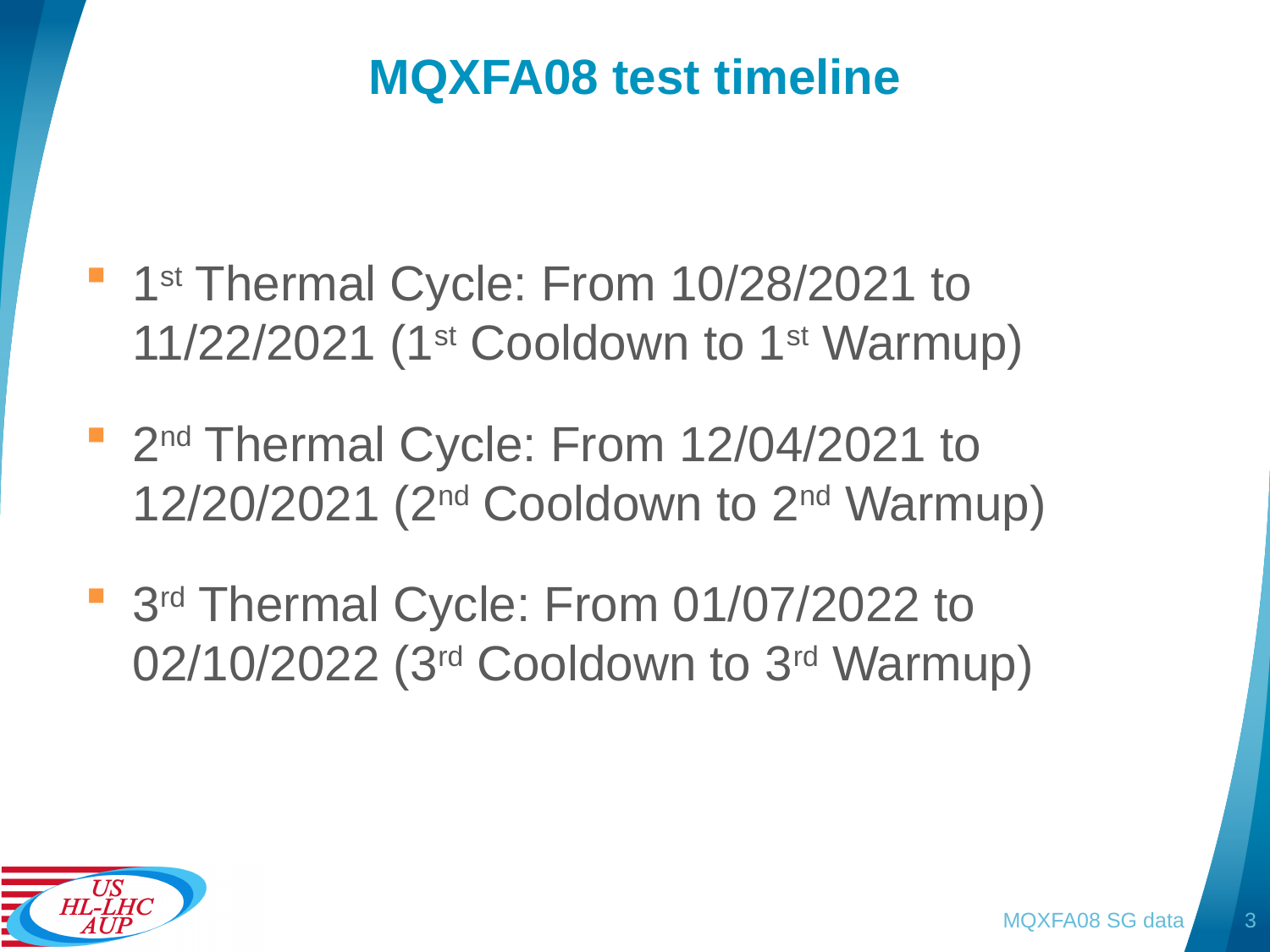

# MQXFA08 test timeline
1st Thermal Cycle: From 10/28/2021 to 11/22/2021 (1st Cooldown to 1st Warmup)
2nd Thermal Cycle: From 12/04/2021 to 12/20/2021 (2nd Cooldown to 2nd Warmup)
3rd Thermal Cycle: From 01/07/2022 to 02/10/2022 (3rd Cooldown to 3rd Warmup)
MQXFA08 SG data
3